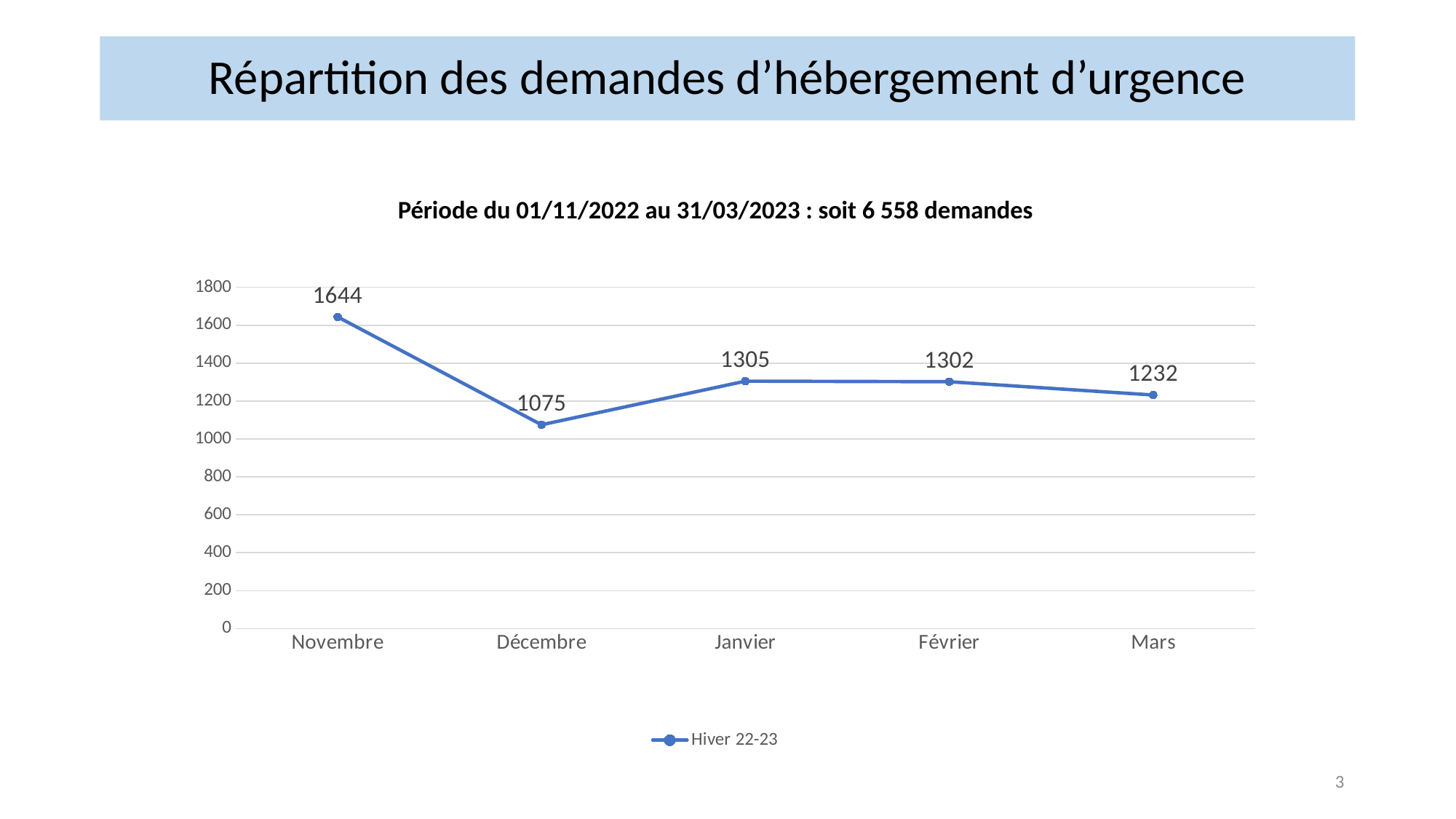

# Répartition des demandes d’hébergement d’urgence
Période du 01/11/2022 au 31/03/2023 : soit 6 558 demandes

### Chart

| Category | Hiver 22-23 |
|---|---|
| Novembre | 1644.0 |
| Décembre | 1075.0 |
| Janvier | 1305.0 |
| Février | 1302.0 |
| Mars | 1232.0 |
3